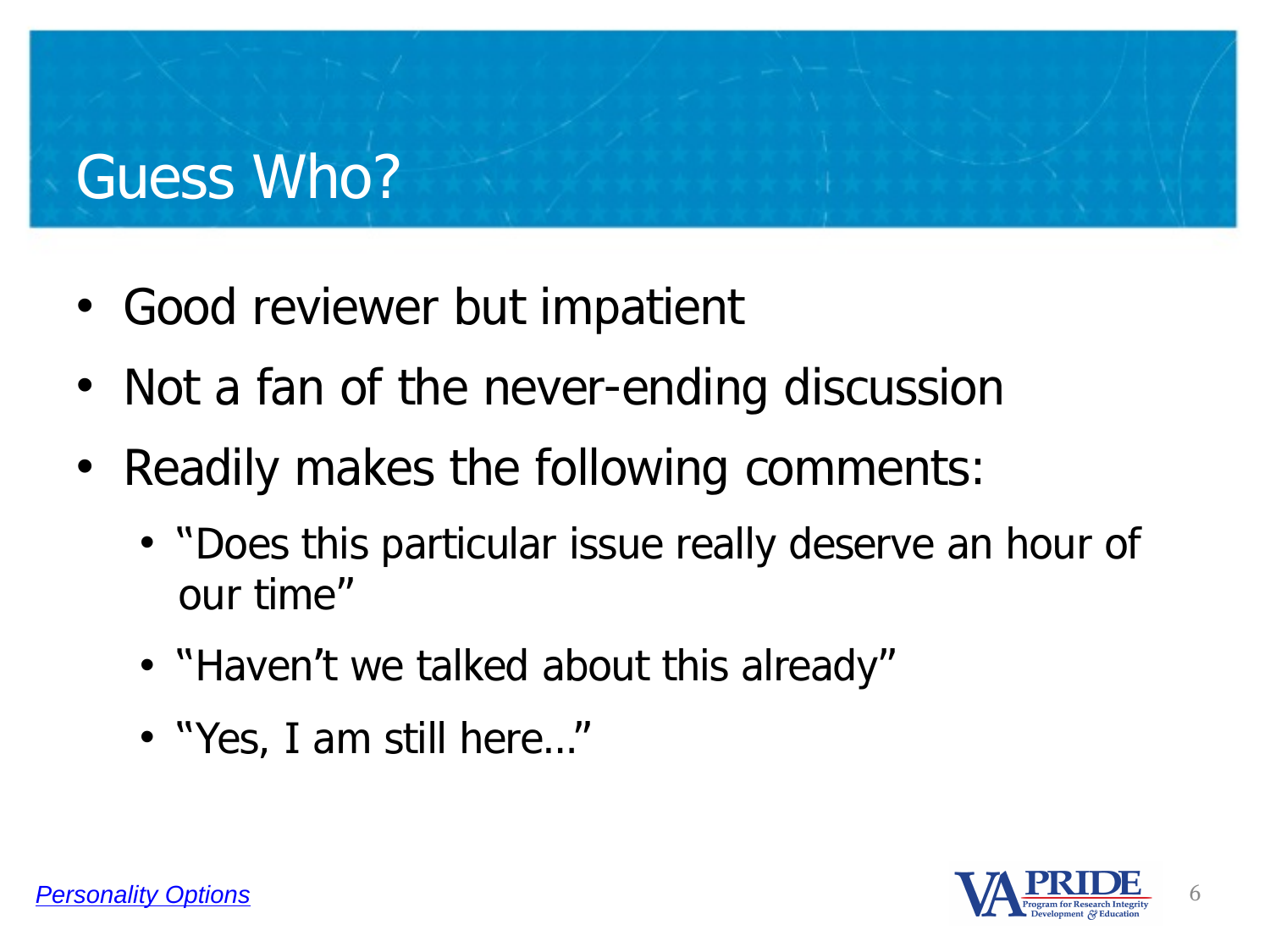

# Guess Who?
Good reviewer but impatient
Not a fan of the never-ending discussion
Readily makes the following comments:
“Does this particular issue really deserve an hour of our time”
“Haven’t we talked about this already”
“Yes, I am still here…”
Personality Options